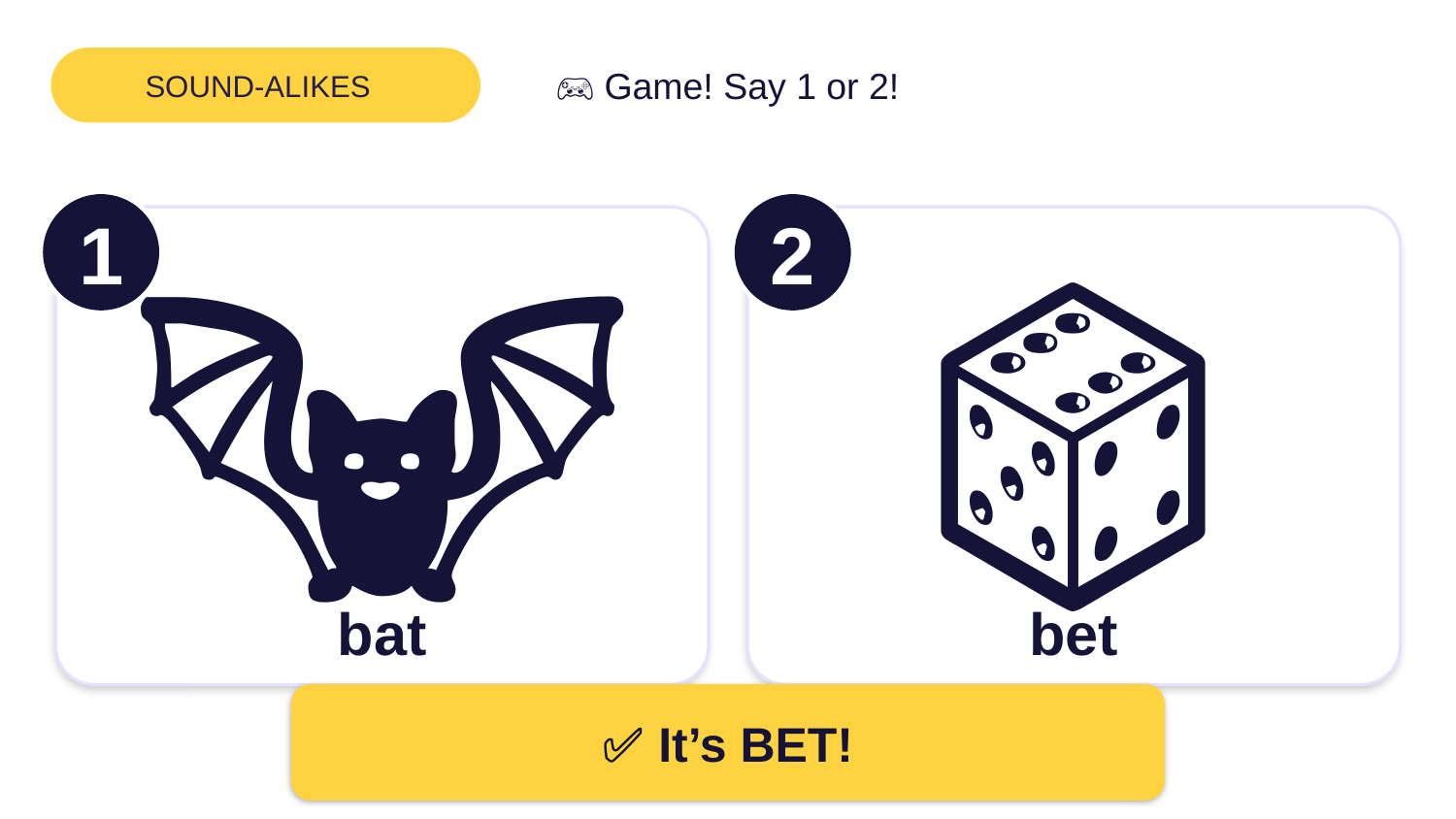

SOUND-ALIKES
🎮 Game! Say 1 or 2!

1

2

🦇
🎲
bat
bet
✅ It’s BET!